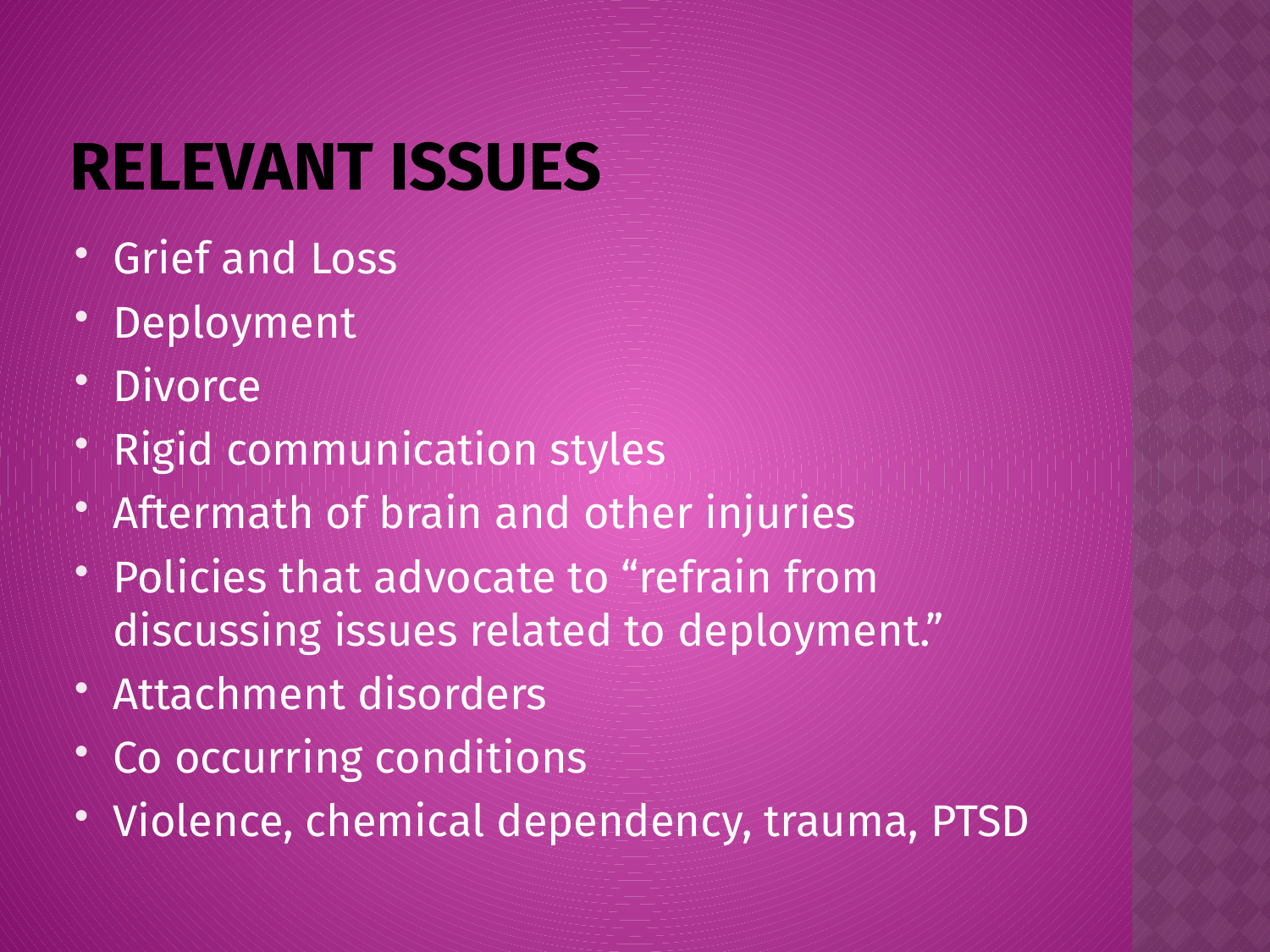

# Relevant Issues
Grief and Loss
Deployment
Divorce
Rigid communication styles
Aftermath of brain and other injuries
Policies that advocate to “refrain from discussing issues related to deployment.”
Attachment disorders
Co occurring conditions
Violence, chemical dependency, trauma, PTSD